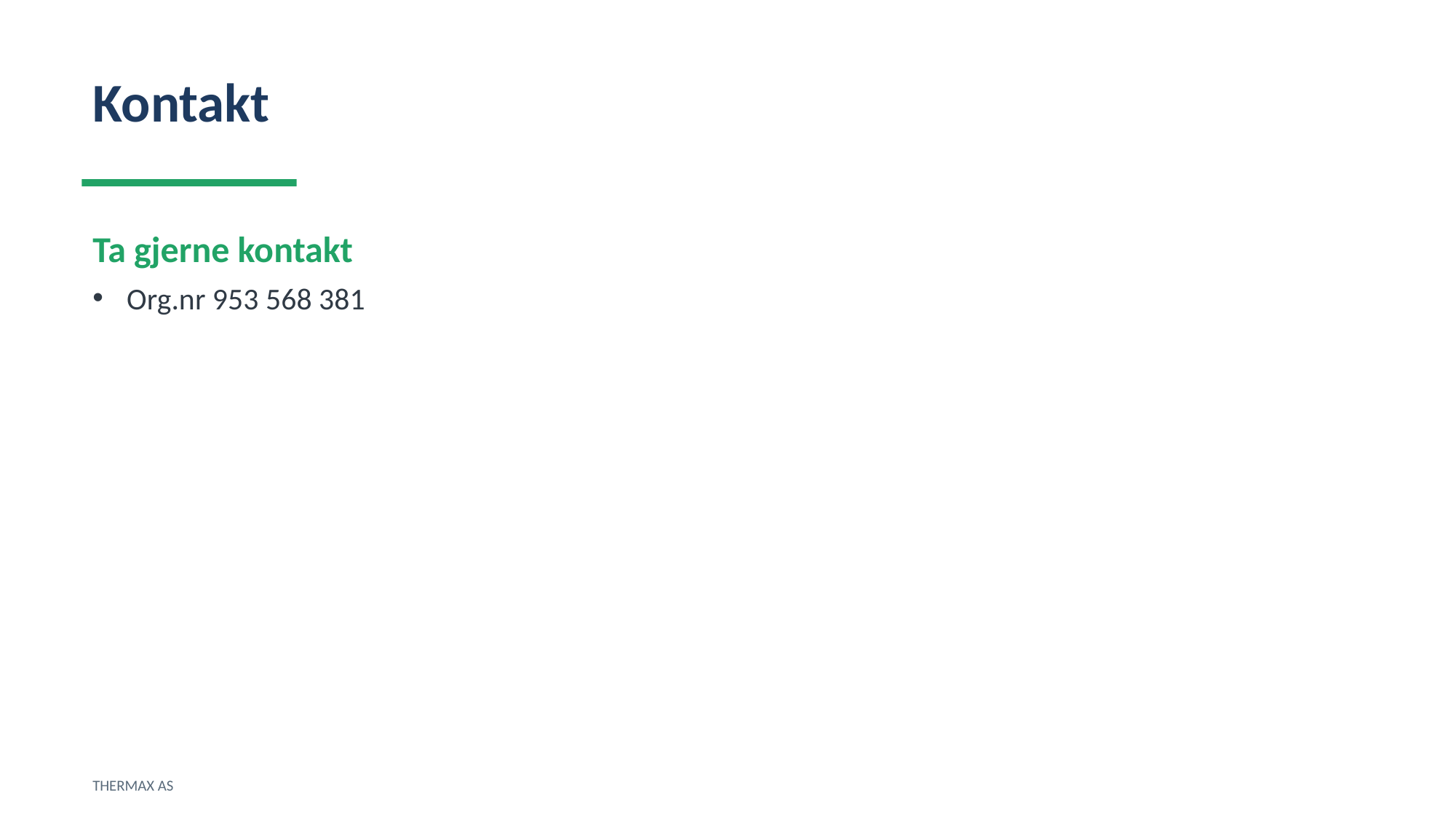

Kontakt

Ta gjerne kontakt
Org.nr 953 568 381
THERMAX AS